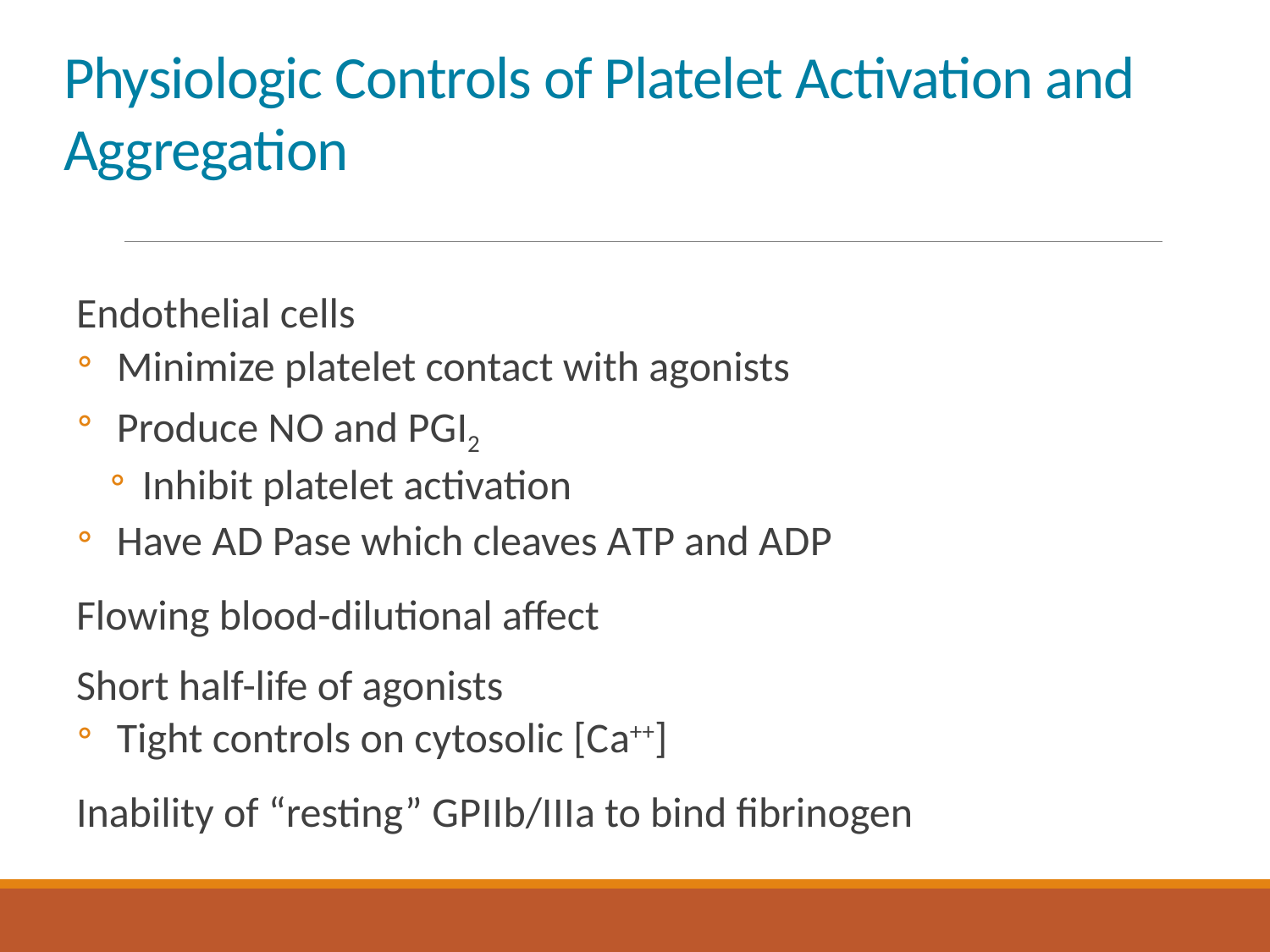

# Physiologic Controls of Platelet Activation and Aggregation

Endothelial cells
Minimize platelet contact with agonists
Produce N O and P G I2
Inhibit platelet activation
Have A D Pase which cleaves A T P and A D P
Flowing blood-dilutional affect
Short half-life of agonists
Tight controls on cytosolic [C a++]
Inability of “resting” G P I I b/I I I a to bind fibrinogen